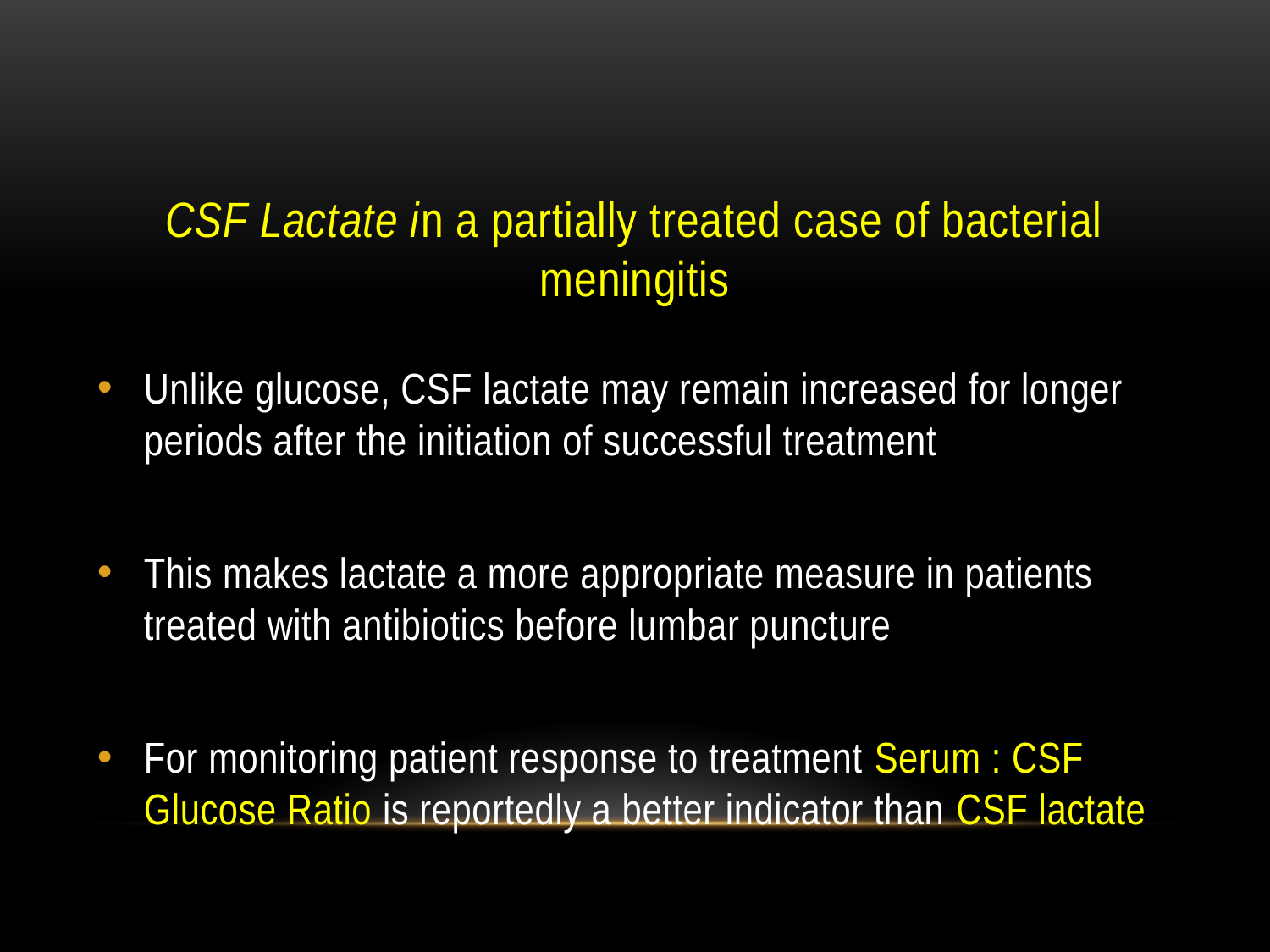

# CSF Lactate in a partially treated case of bacterial meningitis

Unlike glucose, CSF lactate may remain increased for longer periods after the initiation of successful treatment

This makes lactate a more appropriate measure in patients treated with antibiotics before lumbar puncture

For monitoring patient response to treatment Serum : CSF Glucose Ratio is reportedly a better indicator than CSF lactate